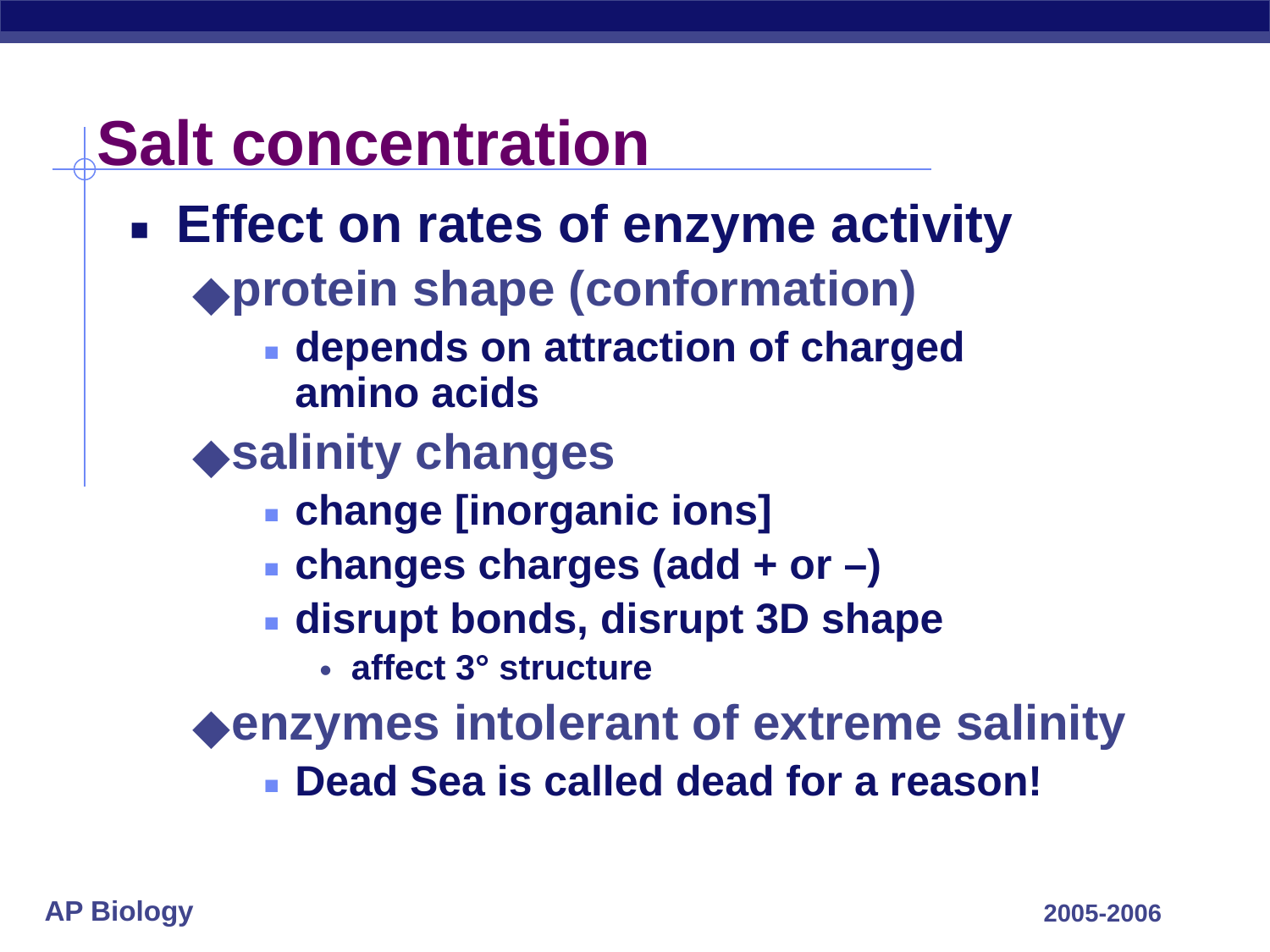

# Salt concentration
Effect on rates of enzyme activity
protein shape (conformation)
depends on attraction of charged
amino acids
salinity changes
change [inorganic ions]
changes charges (add + or –)
disrupt bonds, disrupt 3D shape
affect 3° structure
enzymes intolerant of extreme salinity
Dead Sea is called dead for a reason!
2005-2006